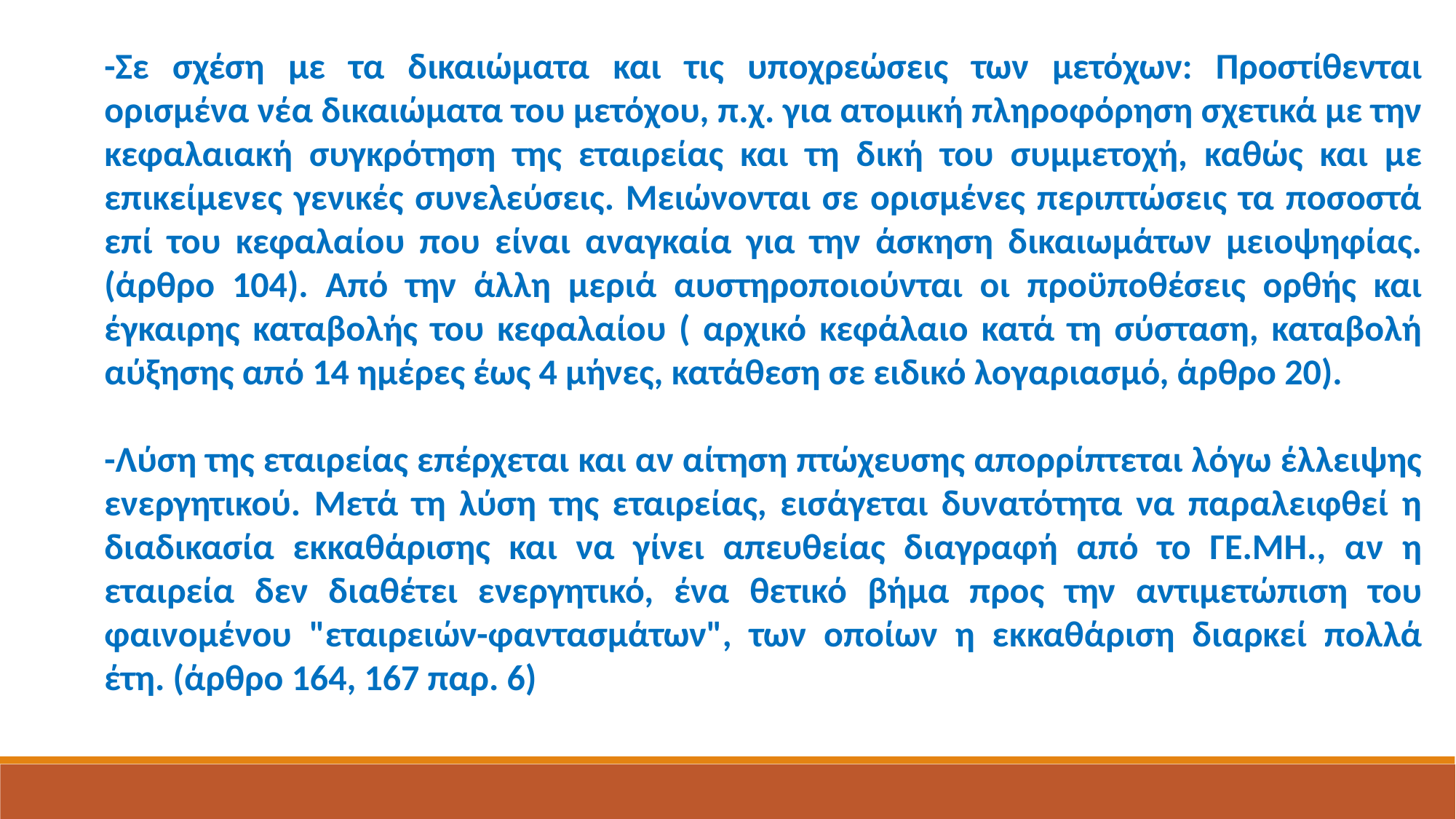

-Σε σχέση µε τα δικαιώµατα και τις υποχρεώσεις των µετόχων: Προστίθενται ορισµένα νέα δικαιώµατα του µετόχου, π.χ. για ατοµική πληροφόρηση σχετικά µε την κεφαλαιακή συγκρότηση της εταιρείας και τη δική του συµµετοχή, καθώς και µε επικείµενες γενικές συνελεύσεις. Μειώνονται σε ορισµένες περιπτώσεις τα ποσοστά επί του κεφαλαίου που είναι αναγκαία για την άσκηση δικαιωµάτων µειοψηφίας. (άρθρο 104). Από την άλλη µεριά αυστηροποιούνται οι προϋποθέσεις ορθής και έγκαιρης καταβολής του κεφαλαίου ( αρχικό κεφάλαιο κατά τη σύσταση, καταβολή αύξησης από 14 ημέρες έως 4 μήνες, κατάθεση σε ειδικό λογαριασμό, άρθρο 20).

-Λύση της εταιρείας επέρχεται και αν αίτηση πτώχευσης απορρίπτεται λόγω έλλειψης ενεργητικού. Μετά τη λύση της εταιρείας, εισάγεται δυνατότητα να παραλειφθεί η διαδικασία εκκαθάρισης και να γίνει απευθείας διαγραφή από το ΓΕ.ΜΗ., αν η εταιρεία δεν διαθέτει ενεργητικό, ένα θετικό βήμα προς την αντιμετώπιση του φαινομένου "εταιρειών-φαντασμάτων", των οποίων η εκκαθάριση διαρκεί πολλά έτη. (άρθρο 164, 167 παρ. 6)